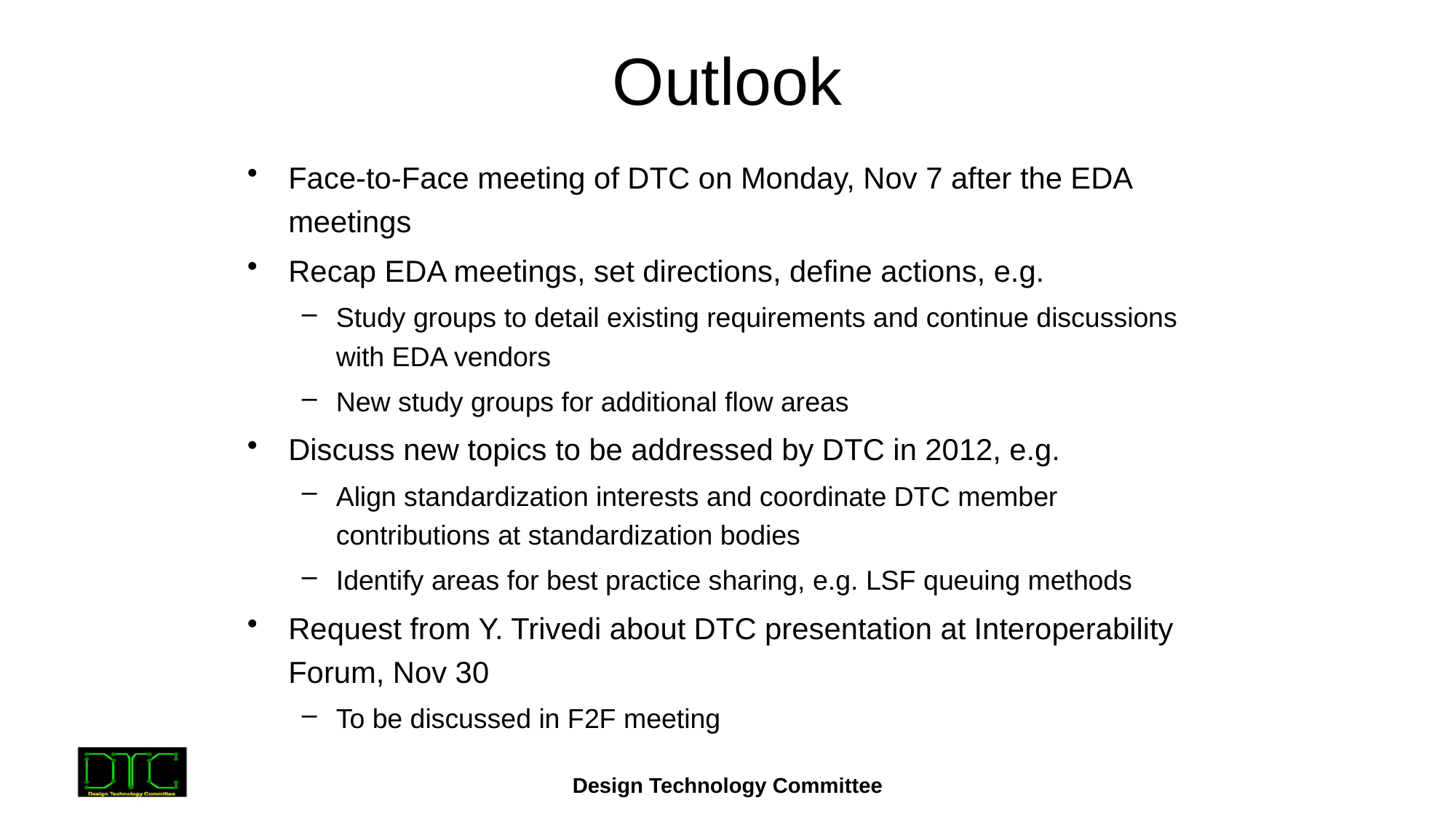

# Outlook
Face-to-Face meeting of DTC on Monday, Nov 7 after the EDA meetings
Recap EDA meetings, set directions, define actions, e.g.
Study groups to detail existing requirements and continue discussions with EDA vendors
New study groups for additional flow areas
Discuss new topics to be addressed by DTC in 2012, e.g.
Align standardization interests and coordinate DTC member contributions at standardization bodies
Identify areas for best practice sharing, e.g. LSF queuing methods
Request from Y. Trivedi about DTC presentation at Interoperability Forum, Nov 30
To be discussed in F2F meeting
Design Technology Committee